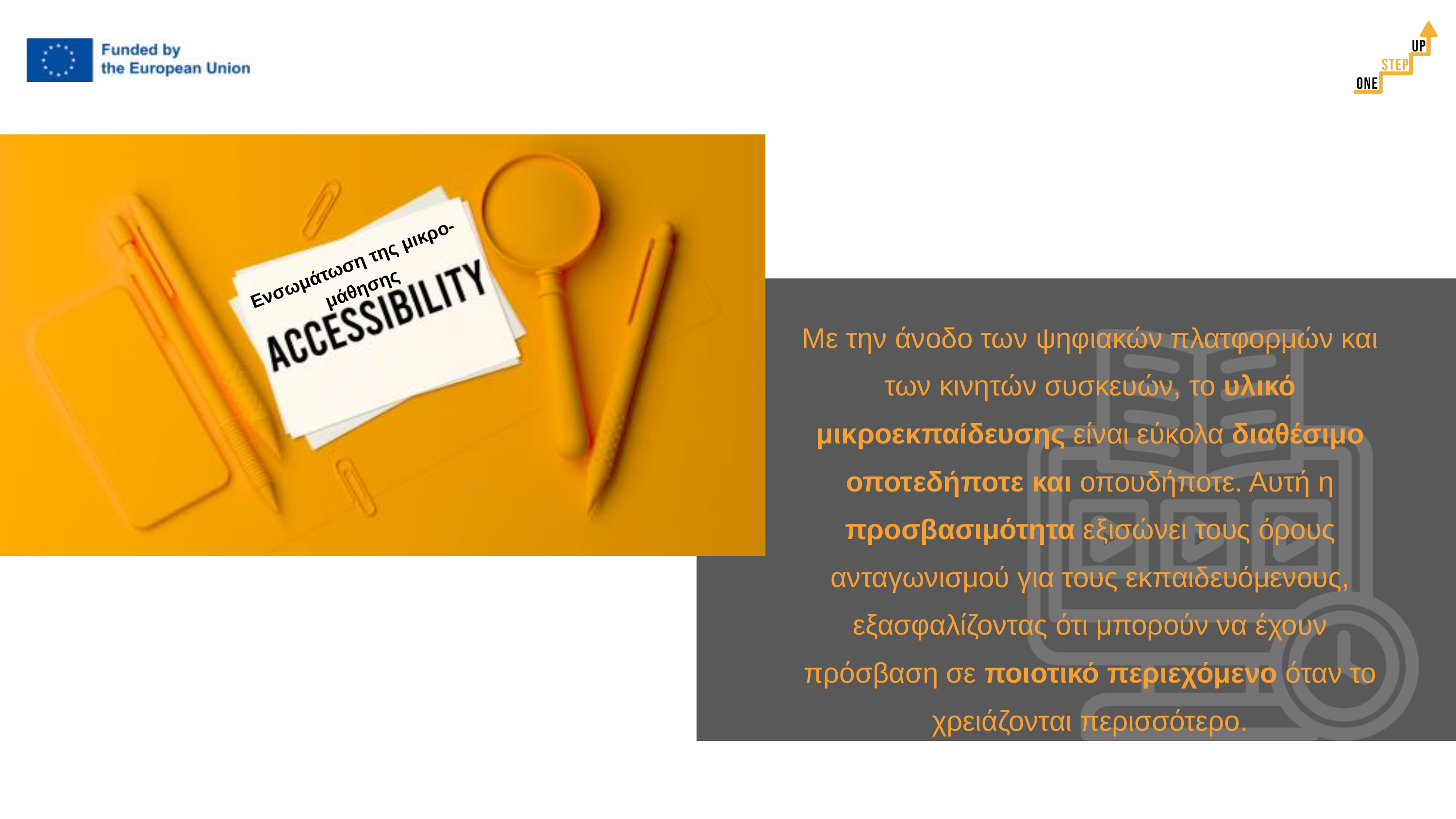

Ενσωμάτωση της μικρο-μάθησης

Με την άνοδο των ψηφιακών πλατφορμών και των κινητών συσκευών, το υλικό μικροεκπαίδευσης είναι εύκολα διαθέσιμο οποτεδήποτε και οπουδήποτε. Αυτή η προσβασιμότητα εξισώνει τους όρους ανταγωνισμού για τους εκπαιδευόμενους, εξασφαλίζοντας ότι μπορούν να έχουν πρόσβαση σε ποιοτικό περιεχόμενο όταν το χρειάζονται περισσότερο.